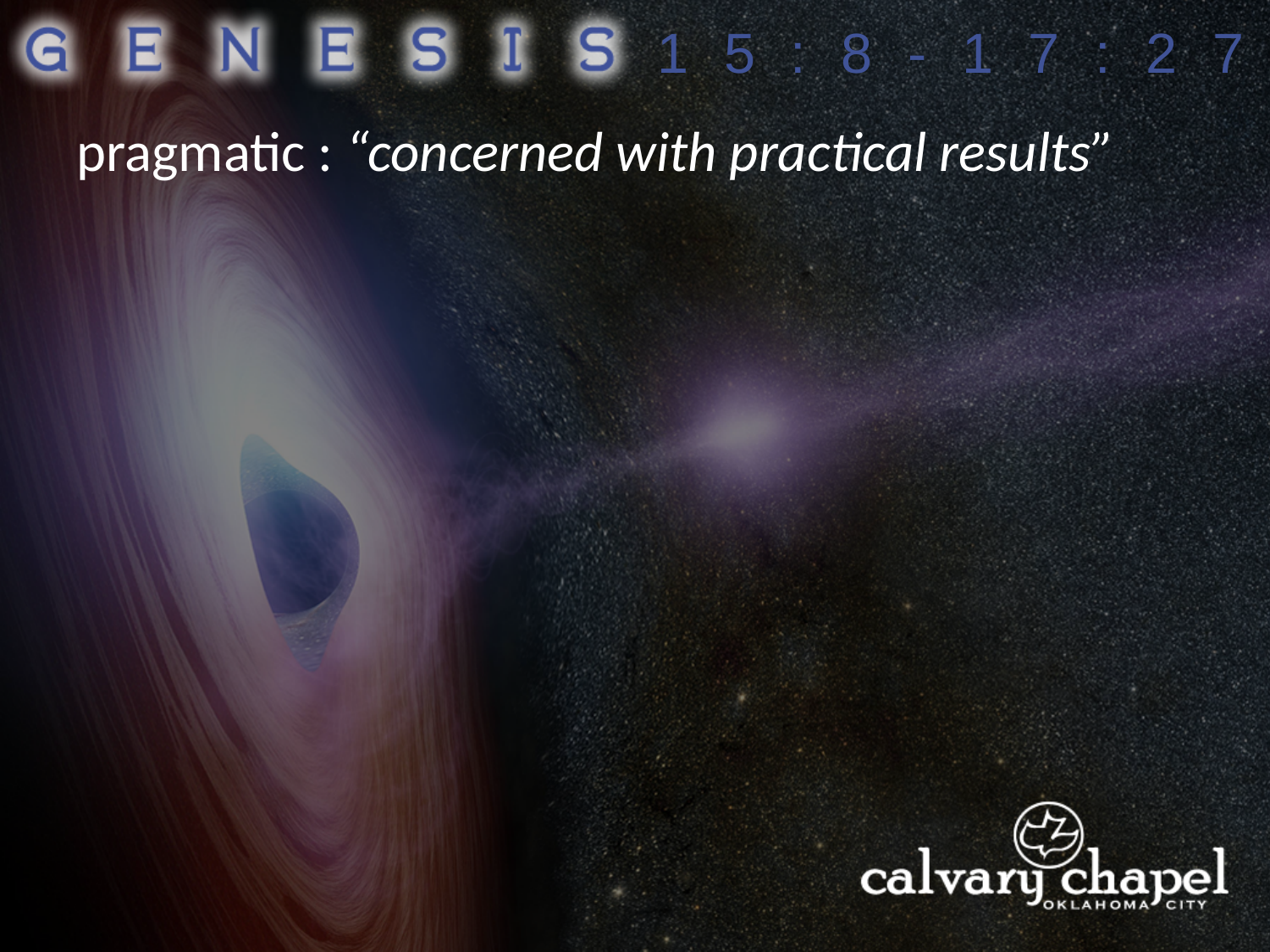

15:8-17:27
pragmatic : “concerned with practical results”